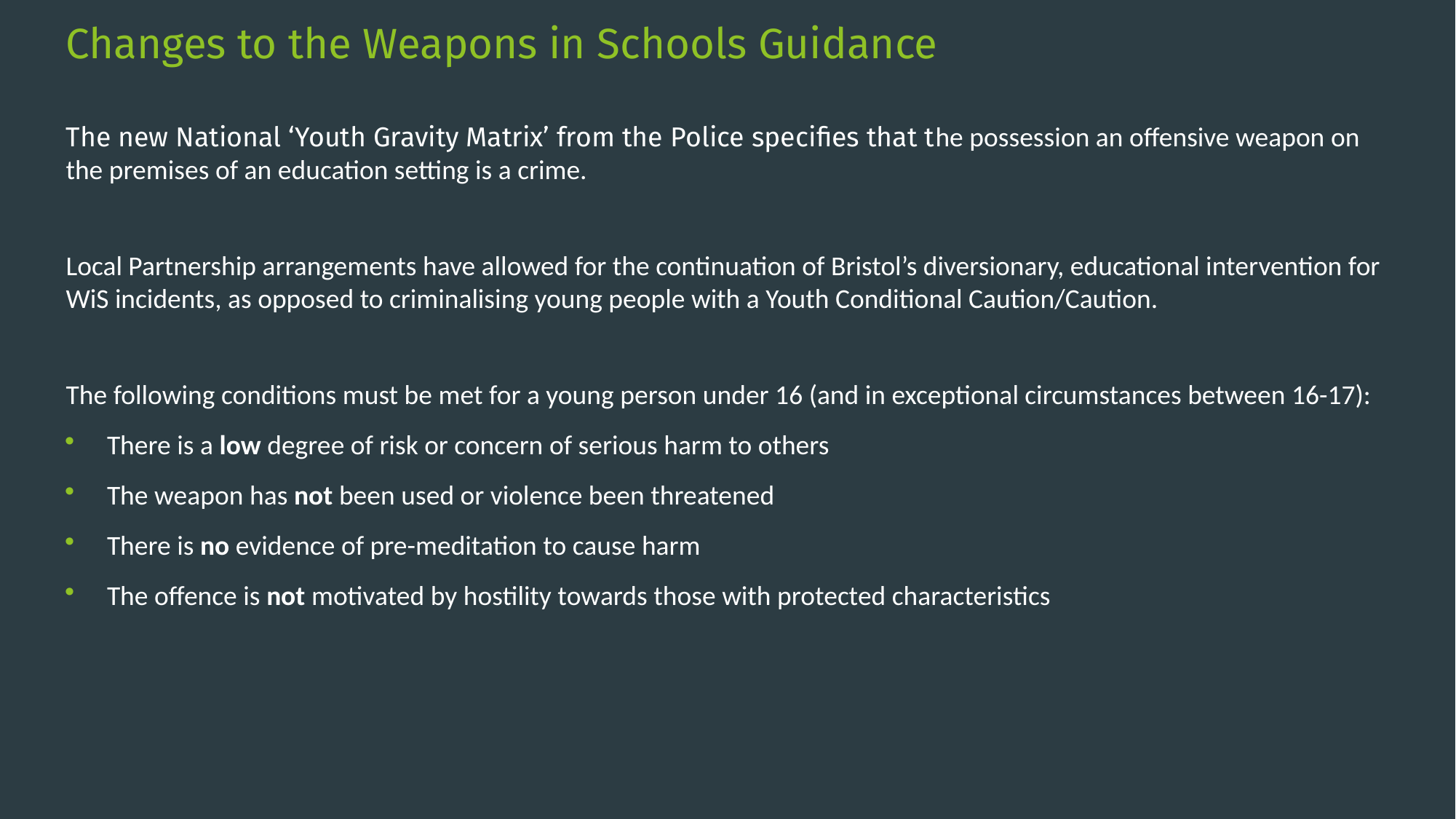

# Changes to the Weapons in Schools Guidance
The new National ‘Youth Gravity Matrix’ from the Police specifies that the possession an offensive weapon on the premises of an education setting is a crime.

Local Partnership arrangements have allowed for the continuation of Bristol’s diversionary, educational intervention for WiS incidents, as opposed to criminalising young people with a Youth Conditional Caution/Caution.

The following conditions must be met for a young person under 16 (and in exceptional circumstances between 16-17):
There is a low degree of risk or concern of serious harm to others
The weapon has not been used or violence been threatened
There is no evidence of pre-meditation to cause harm
The offence is not motivated by hostility towards those with protected characteristics